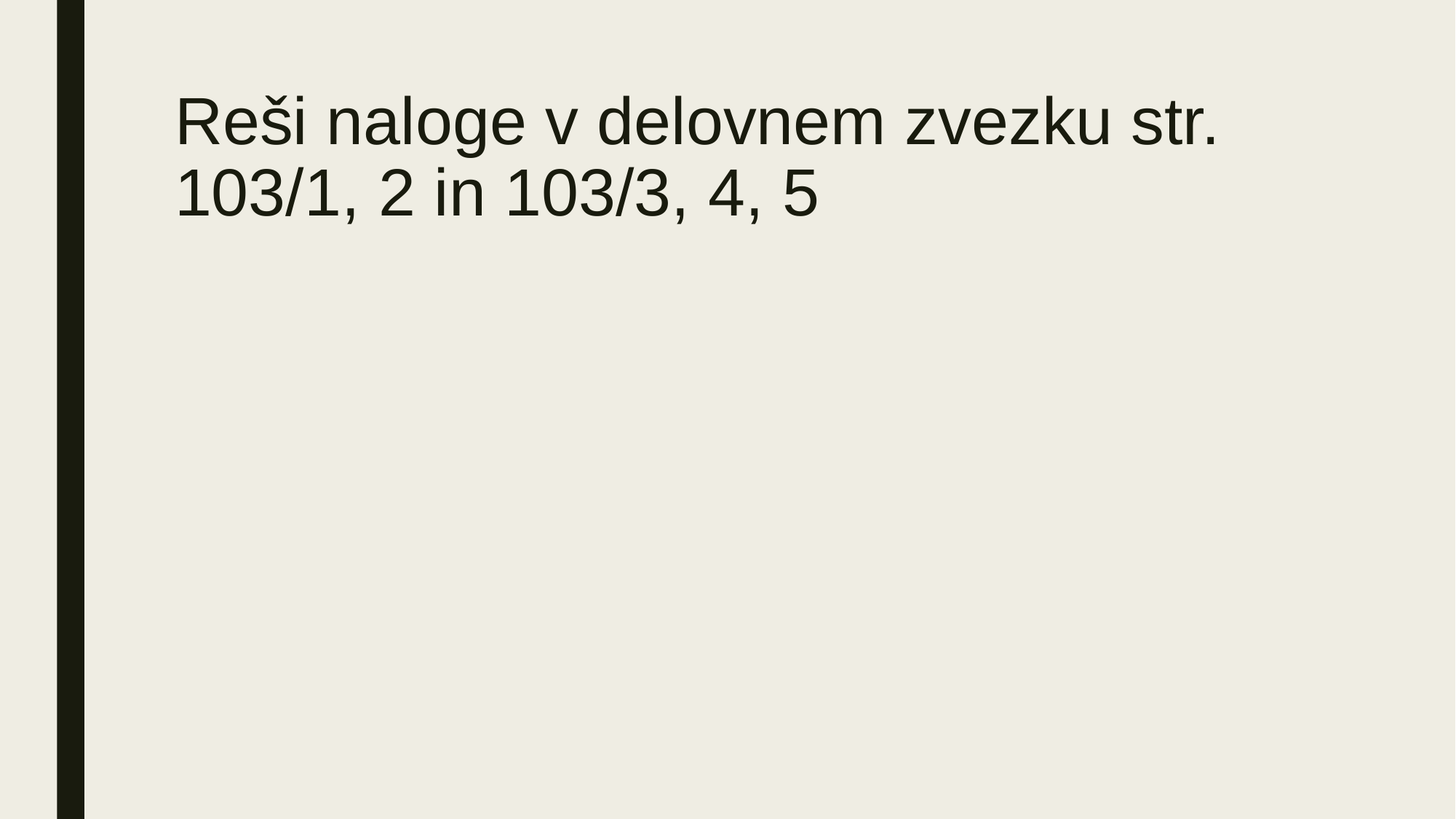

# Reši naloge v delovnem zvezku str.  103/1, 2 in 103/3, 4, 5